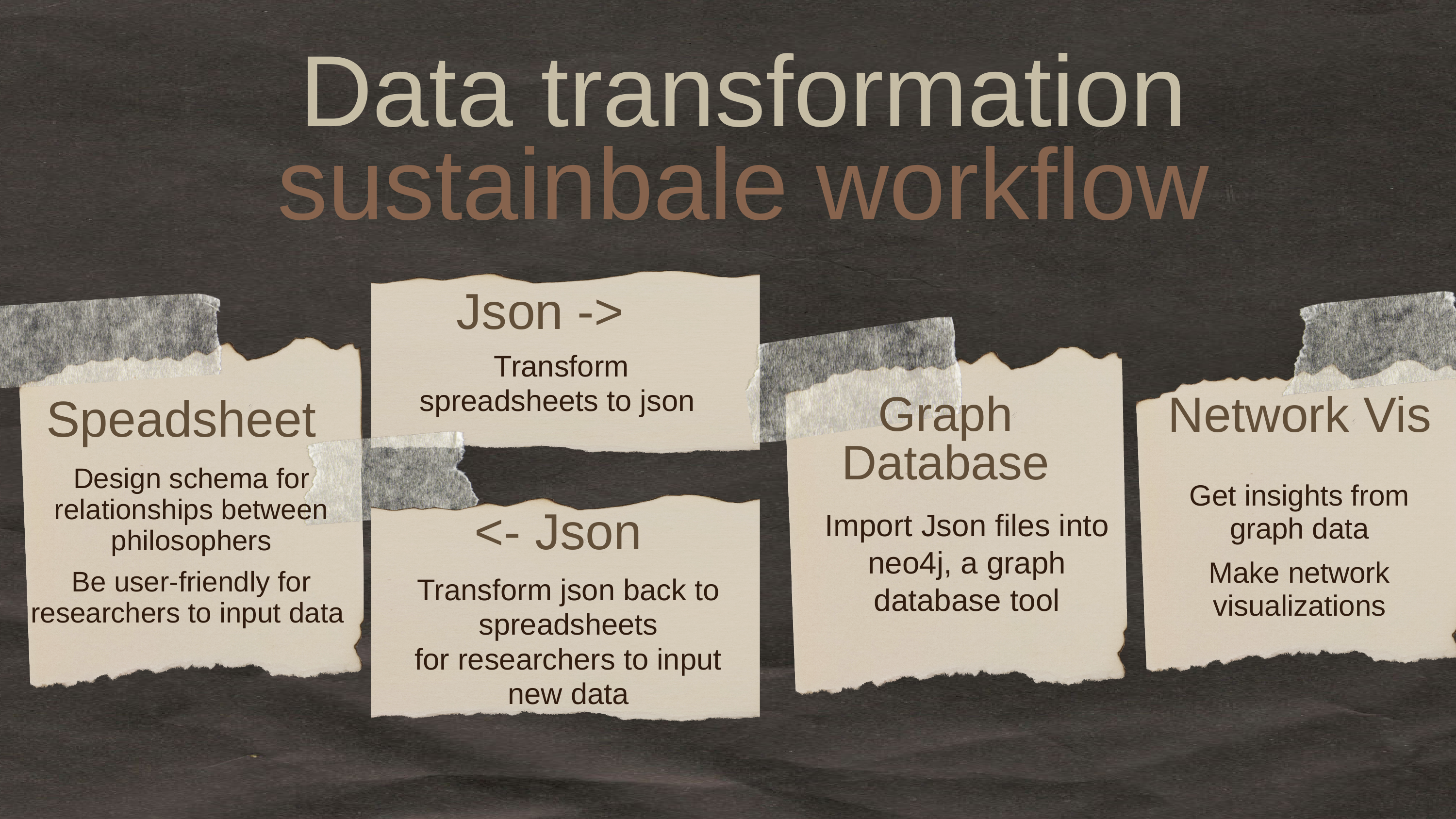

Data transformation sustainbale workflow

Json ->

Transform spreadsheets to json

Graph Database
Network Vis
Speadsheet

Design schema for relationships between philosophers

Be user-friendly for researchers to input data
Get insights from graph data

Make network visualizations
Import Json files into neo4j, a graph database tool
<- Json

Transform json back to spreadsheets
for researchers to input new data